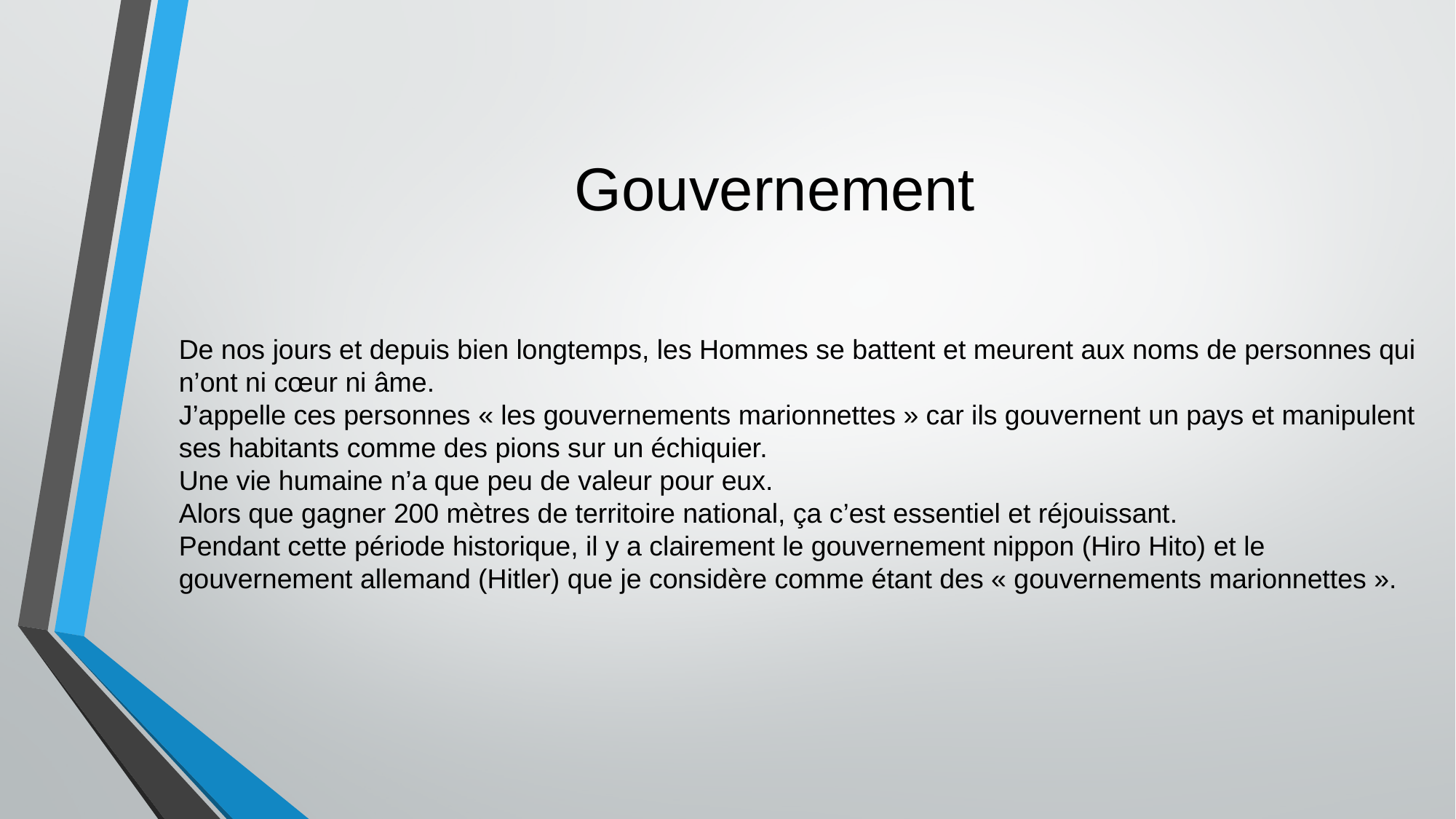

# Gouvernement
De nos jours et depuis bien longtemps, les Hommes se battent et meurent aux noms de personnes qui n’ont ni cœur ni âme.
J’appelle ces personnes « les gouvernements marionnettes » car ils gouvernent un pays et manipulent ses habitants comme des pions sur un échiquier.
Une vie humaine n’a que peu de valeur pour eux.
Alors que gagner 200 mètres de territoire national, ça c’est essentiel et réjouissant.
Pendant cette période historique, il y a clairement le gouvernement nippon (Hiro Hito) et le gouvernement allemand (Hitler) que je considère comme étant des « gouvernements marionnettes ».